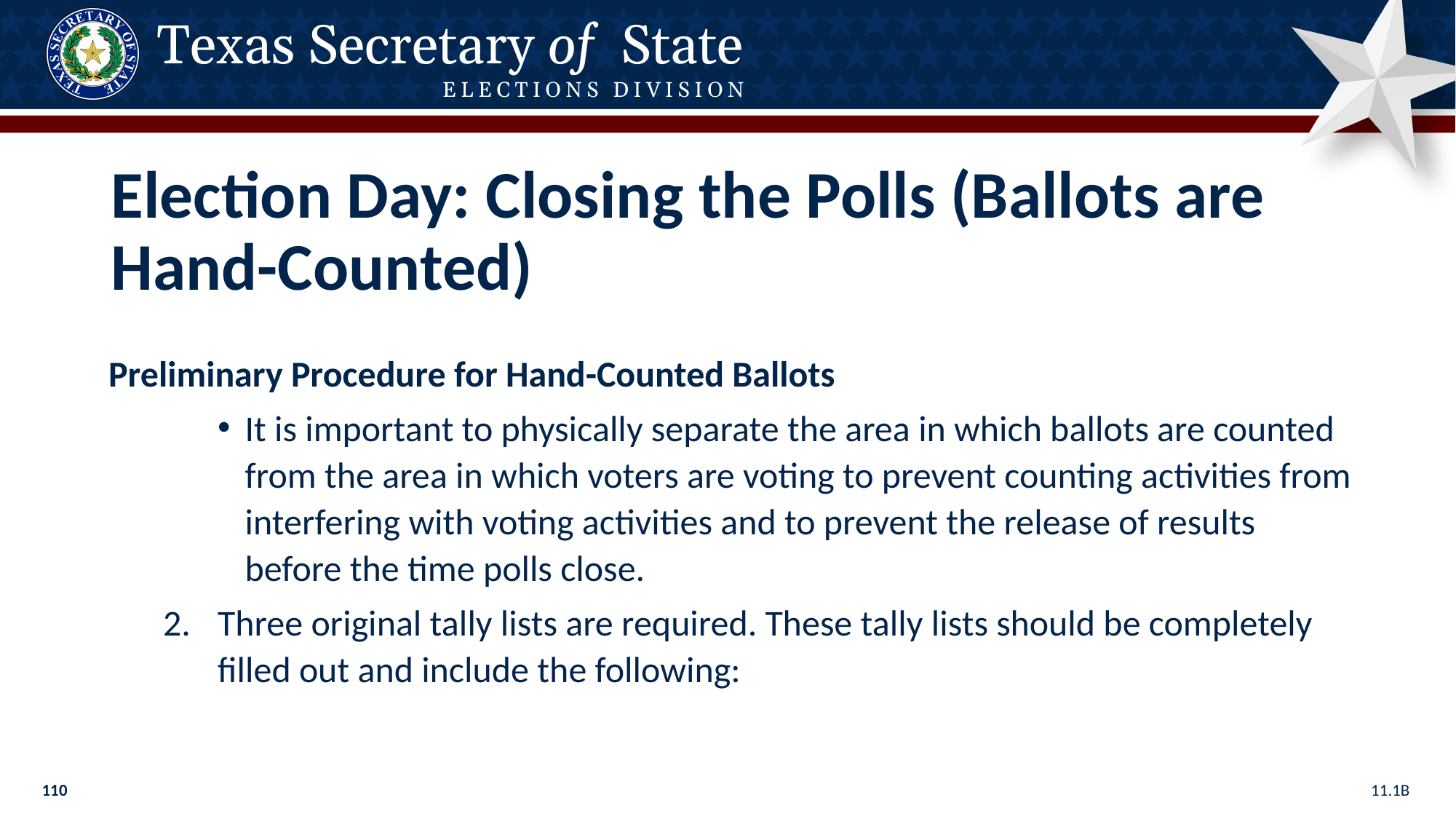

Election Day: Closing the Polls (Ballots are Hand-Counted)
Preliminary Procedure for Hand-Counted Ballots
It is important to physically separate the area in which ballots are counted from the area in which voters are voting to prevent counting activities from interfering with voting activities and to prevent the release of results before the time polls close.
Three original tally lists are required. These tally lists should be completely filled out and include the following:
11.1B
110